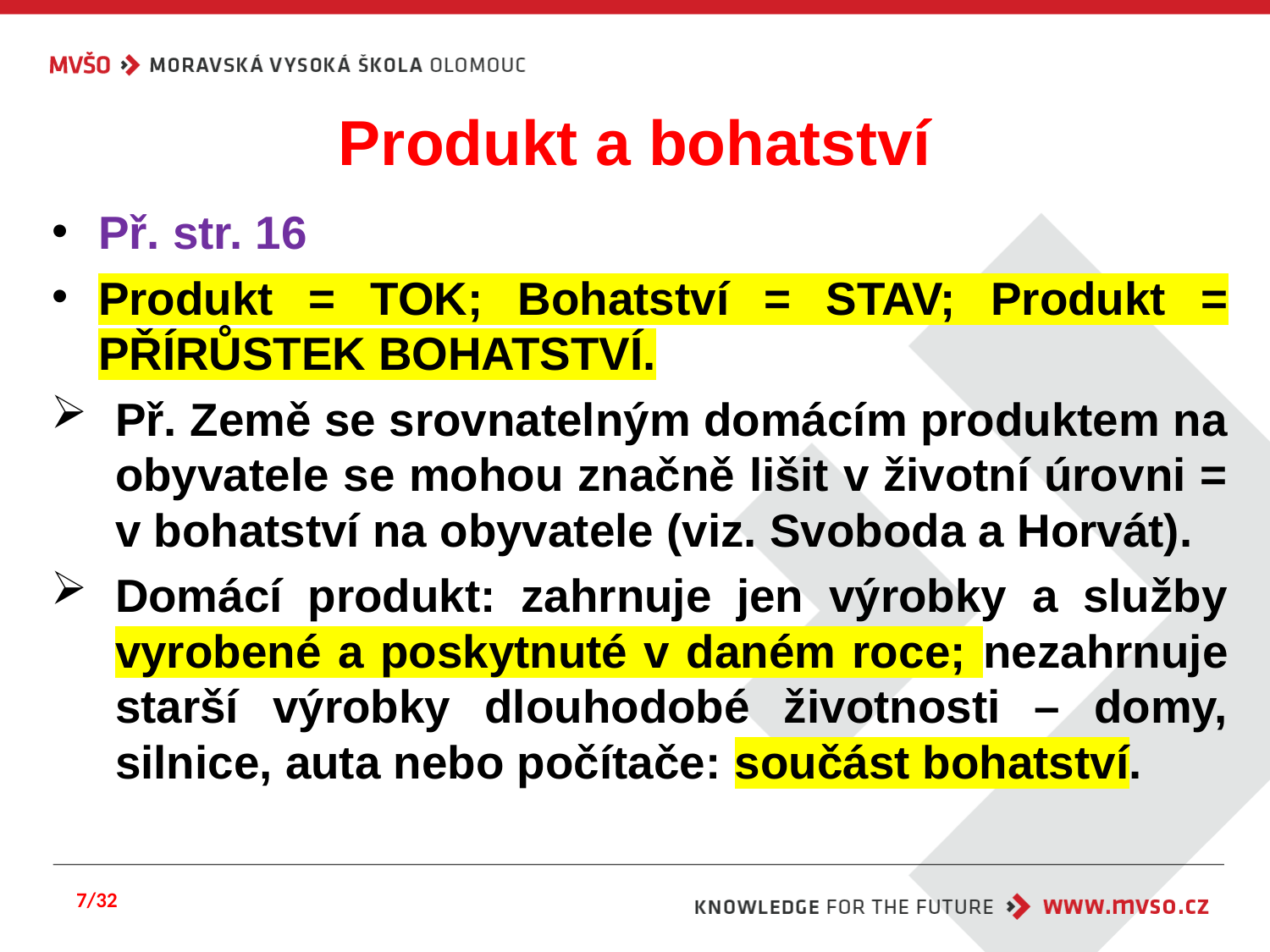

# Produkt a bohatství
Př. str. 16
Produkt = TOK; Bohatství = STAV; Produkt = PŘÍRŮSTEK BOHATSTVÍ.
Př. Země se srovnatelným domácím produktem na obyvatele se mohou značně lišit v životní úrovni = v bohatství na obyvatele (viz. Svoboda a Horvát).
Domácí produkt: zahrnuje jen výrobky a služby vyrobené a poskytnuté v daném roce; nezahrnuje starší výrobky dlouhodobé životnosti – domy, silnice, auta nebo počítače: součást bohatství.
7/32